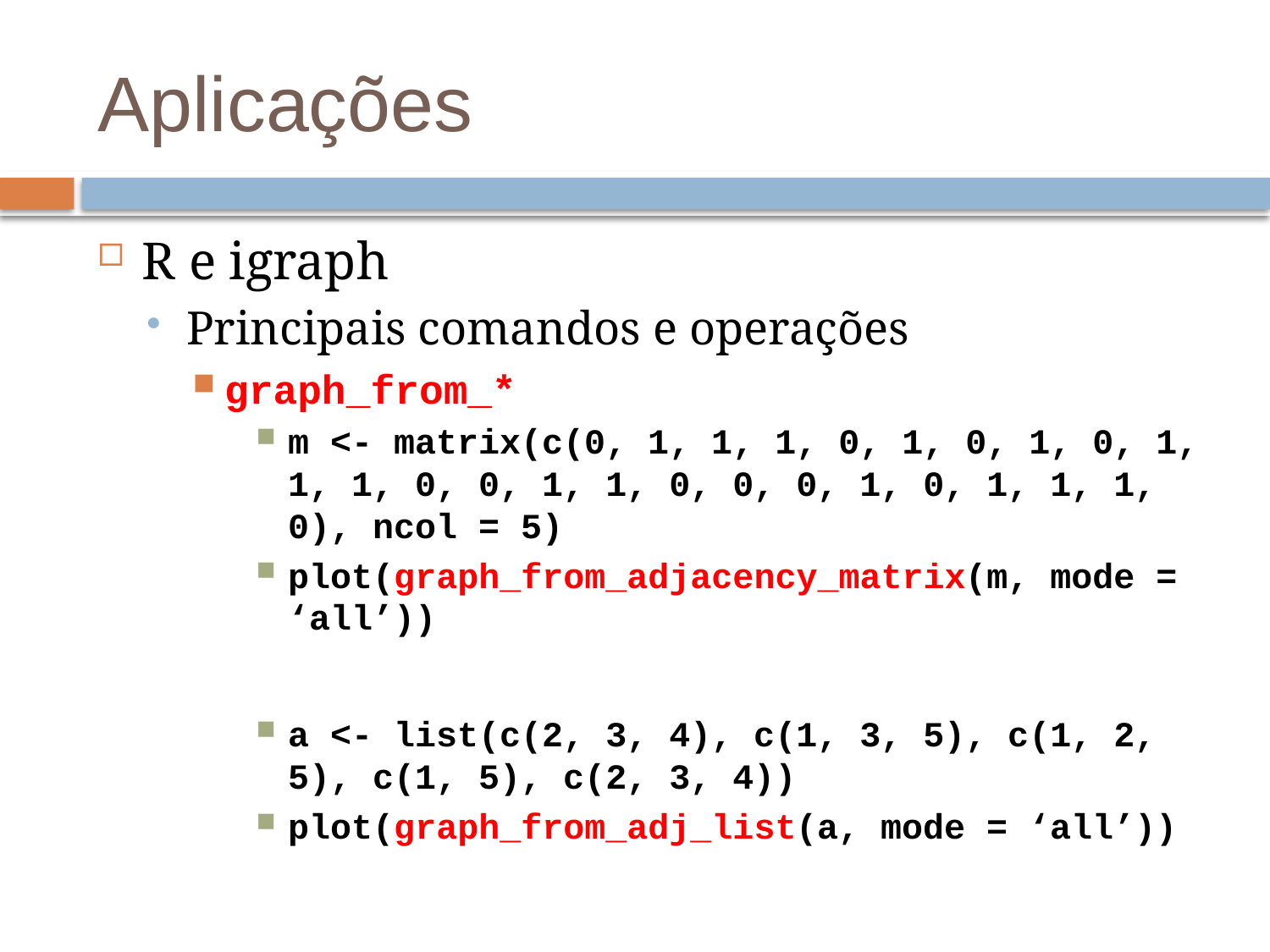

# Aplicações
R e igraph
Principais comandos e operações
graph_from_*
m <- matrix(c(0, 1, 1, 1, 0, 1, 0, 1, 0, 1, 1, 1, 0, 0, 1, 1, 0, 0, 0, 1, 0, 1, 1, 1, 0), ncol = 5)
plot(graph_from_adjacency_matrix(m, mode = ‘all’))

a <- list(c(2, 3, 4), c(1, 3, 5), c(1, 2, 5), c(1, 5), c(2, 3, 4))
plot(graph_from_adj_list(a, mode = ‘all’))